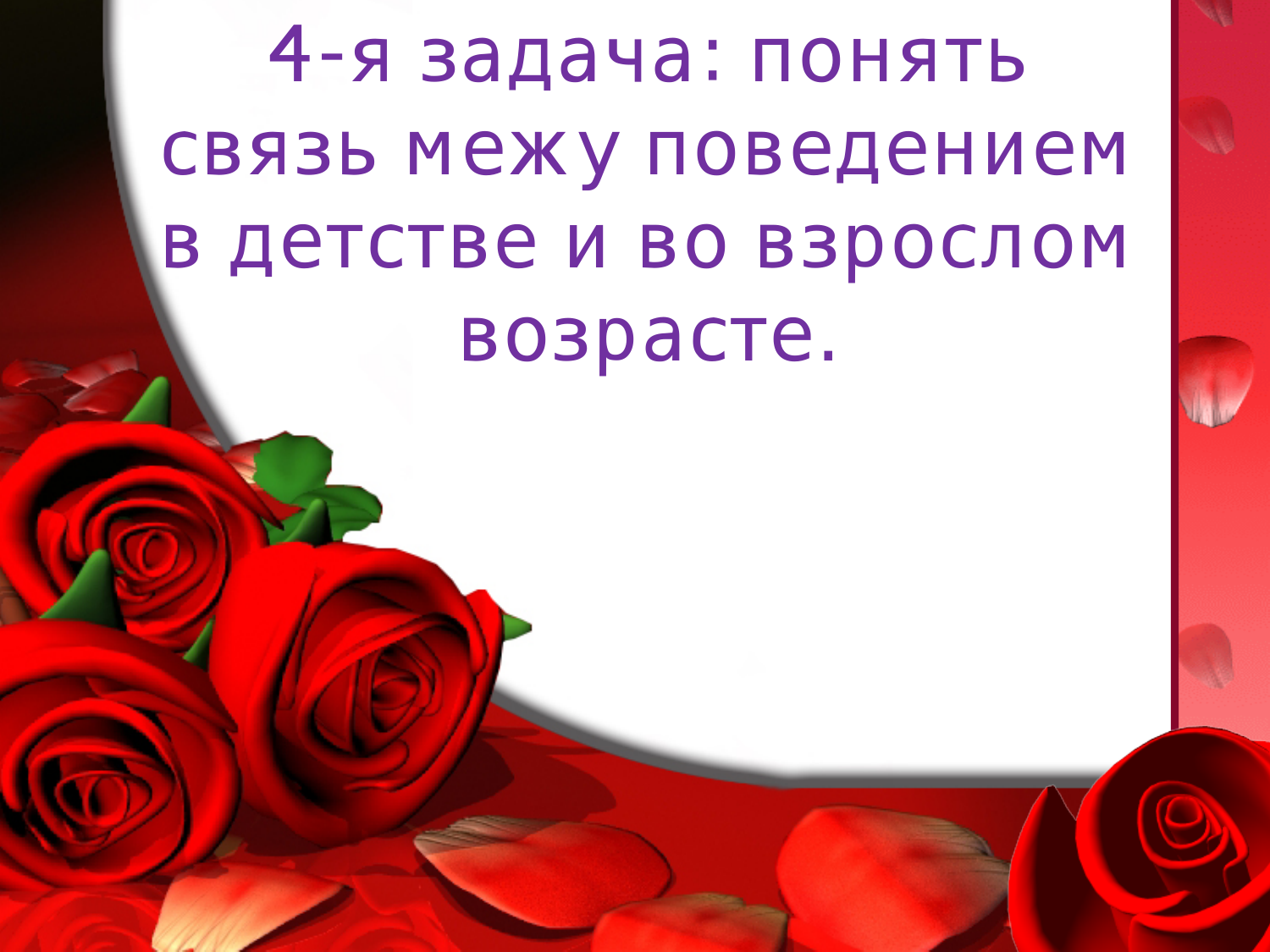

# 4-я задача: понять связь межу поведением в детстве и во взрослом возрасте.